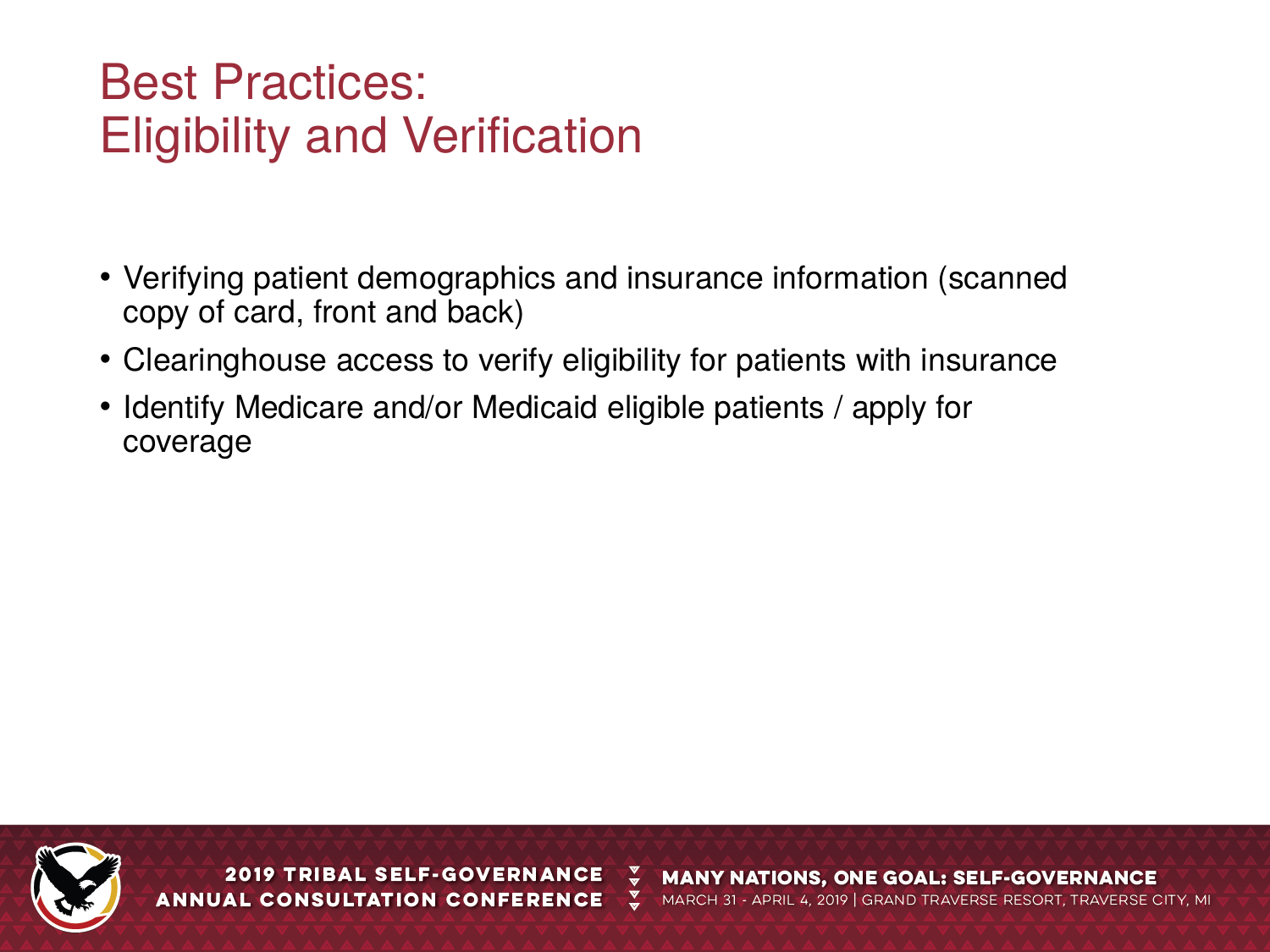

Best Practices:
Eligibility and Verification
Verifying patient demographics and insurance information (scanned copy of card, front and back)
Clearinghouse access to verify eligibility for patients with insurance
Identify Medicare and/or Medicaid eligible patients / apply for coverage